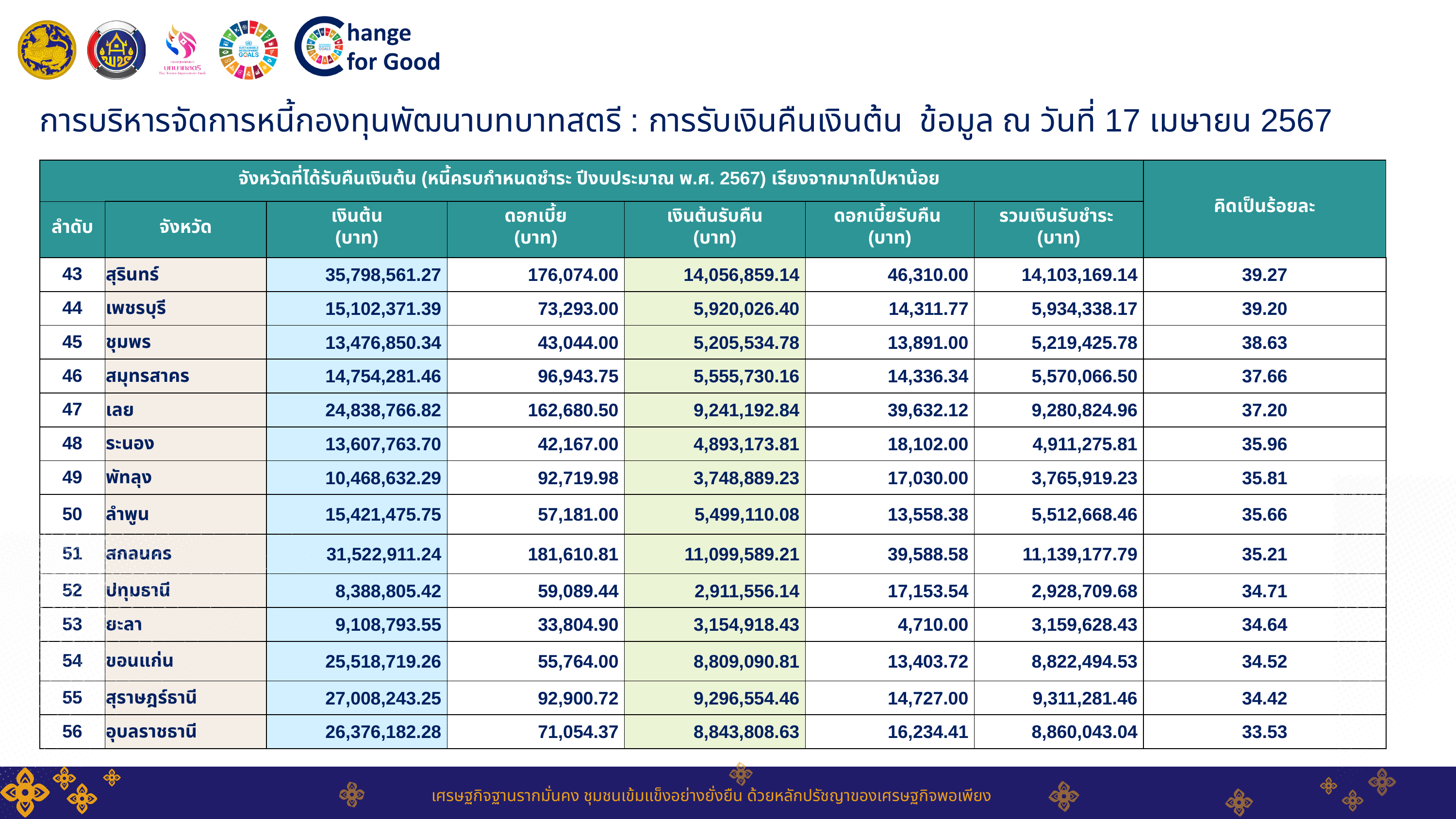

การบริหารจัดการหนี้กองทุนพัฒนาบทบาทสตรี : การรับเงินคืนเงินต้น  ข้อมูล ณ วันที่ 17 เมษายน 2567
| จังหวัดที่ได้รับคืนเงินต้น (หนี้ครบกำหนดชำระ ปีงบประมาณ พ.ศ. 2567) เรียงจากมากไปหาน้อย | จังหวัดที่ได้รับคืนเงินต้น (หนี้ครบกำหนดชำระ ปีงบประมาณ พ.ศ. 2567) เรียงจากมากไปหาน้อย | จังหวัดที่ได้รับคืนเงินต้น (หนี้ครบกำหนดชำระ ปีงบประมาณ พ.ศ. 2567) เรียงจากมากไปหาน้อย | จังหวัดที่ได้รับคืนเงินต้น (หนี้ครบกำหนดชำระ ปีงบประมาณ พ.ศ. 2567) เรียงจากมากไปหาน้อย | จังหวัดที่ได้รับคืนเงินต้น (หนี้ครบกำหนดชำระ ปีงบประมาณ พ.ศ. 2567) เรียงจากมากไปหาน้อย | จังหวัดที่ได้รับคืนเงินต้น (หนี้ครบกำหนดชำระ ปีงบประมาณ พ.ศ. 2567) เรียงจากมากไปหาน้อย | จังหวัดที่ได้รับคืนเงินต้น (หนี้ครบกำหนดชำระ ปีงบประมาณ พ.ศ. 2567) เรียงจากมากไปหาน้อย | คิดเป็นร้อยละ |
| --- | --- | --- | --- | --- | --- | --- | --- |
| ลำดับ | จังหวัด | เงินต้น (บาท) | ดอกเบี้ย (บาท) | เงินต้นรับคืน (บาท) | ดอกเบี้ยรับคืน (บาท) | รวมเงินรับชำระ (บาท) |  |
| 43 | สุรินทร์ | 35,798,561.27 | 176,074.00 | 14,056,859.14 | 46,310.00 | 14,103,169.14 | 39.27 |
| 44 | เพชรบุรี | 15,102,371.39 | 73,293.00 | 5,920,026.40 | 14,311.77 | 5,934,338.17 | 39.20 |
| 45 | ชุมพร | 13,476,850.34 | 43,044.00 | 5,205,534.78 | 13,891.00 | 5,219,425.78 | 38.63 |
| 46 | สมุทรสาคร | 14,754,281.46 | 96,943.75 | 5,555,730.16 | 14,336.34 | 5,570,066.50 | 37.66 |
| 47 | เลย | 24,838,766.82 | 162,680.50 | 9,241,192.84 | 39,632.12 | 9,280,824.96 | 37.20 |
| 48 | ระนอง | 13,607,763.70 | 42,167.00 | 4,893,173.81 | 18,102.00 | 4,911,275.81 | 35.96 |
| 49 | พัทลุง | 10,468,632.29 | 92,719.98 | 3,748,889.23 | 17,030.00 | 3,765,919.23 | 35.81 |
| 50 | ลำพูน | 15,421,475.75 | 57,181.00 | 5,499,110.08 | 13,558.38 | 5,512,668.46 | 35.66 |
| 51 | สกลนคร | 31,522,911.24 | 181,610.81 | 11,099,589.21 | 39,588.58 | 11,139,177.79 | 35.21 |
| 52 | ปทุมธานี | 8,388,805.42 | 59,089.44 | 2,911,556.14 | 17,153.54 | 2,928,709.68 | 34.71 |
| 53 | ยะลา | 9,108,793.55 | 33,804.90 | 3,154,918.43 | 4,710.00 | 3,159,628.43 | 34.64 |
| 54 | ขอนแก่น | 25,518,719.26 | 55,764.00 | 8,809,090.81 | 13,403.72 | 8,822,494.53 | 34.52 |
| 55 | สุราษฎร์ธานี | 27,008,243.25 | 92,900.72 | 9,296,554.46 | 14,727.00 | 9,311,281.46 | 34.42 |
| 56 | อุบลราชธานี | 26,376,182.28 | 71,054.37 | 8,843,808.63 | 16,234.41 | 8,860,043.04 | 33.53 |

เศรษฐกิจฐานรากมั่นคง ชุมชนเข้มแข็งอย่างยั่งยืน ด้วยหลักปรัชญาของเศรษฐกิจพอเพียง